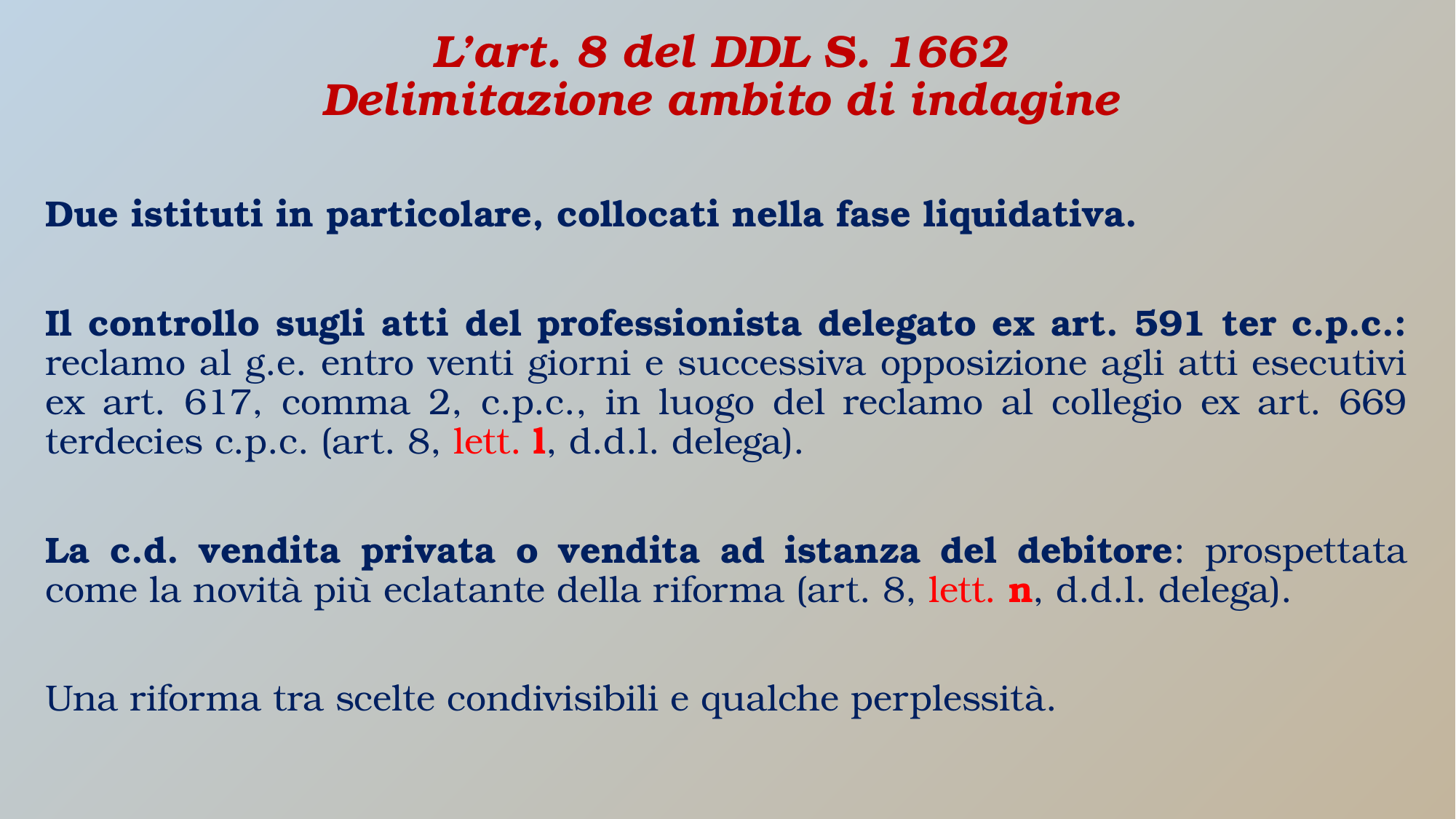

# L’art. 8 del DDL S. 1662 Delimitazione ambito di indagine

Due istituti in particolare, collocati nella fase liquidativa.

Il controllo sugli atti del professionista delegato ex art. 591 ter c.p.c.: reclamo al g.e. entro venti giorni e successiva opposizione agli atti esecutivi ex art. 617, comma 2, c.p.c., in luogo del reclamo al collegio ex art. 669 terdecies c.p.c. (art. 8, lett. l, d.d.l. delega).

La c.d. vendita privata o vendita ad istanza del debitore: prospettata come la novità più eclatante della riforma (art. 8, lett. n, d.d.l. delega).

Una riforma tra scelte condivisibili e qualche perplessità.